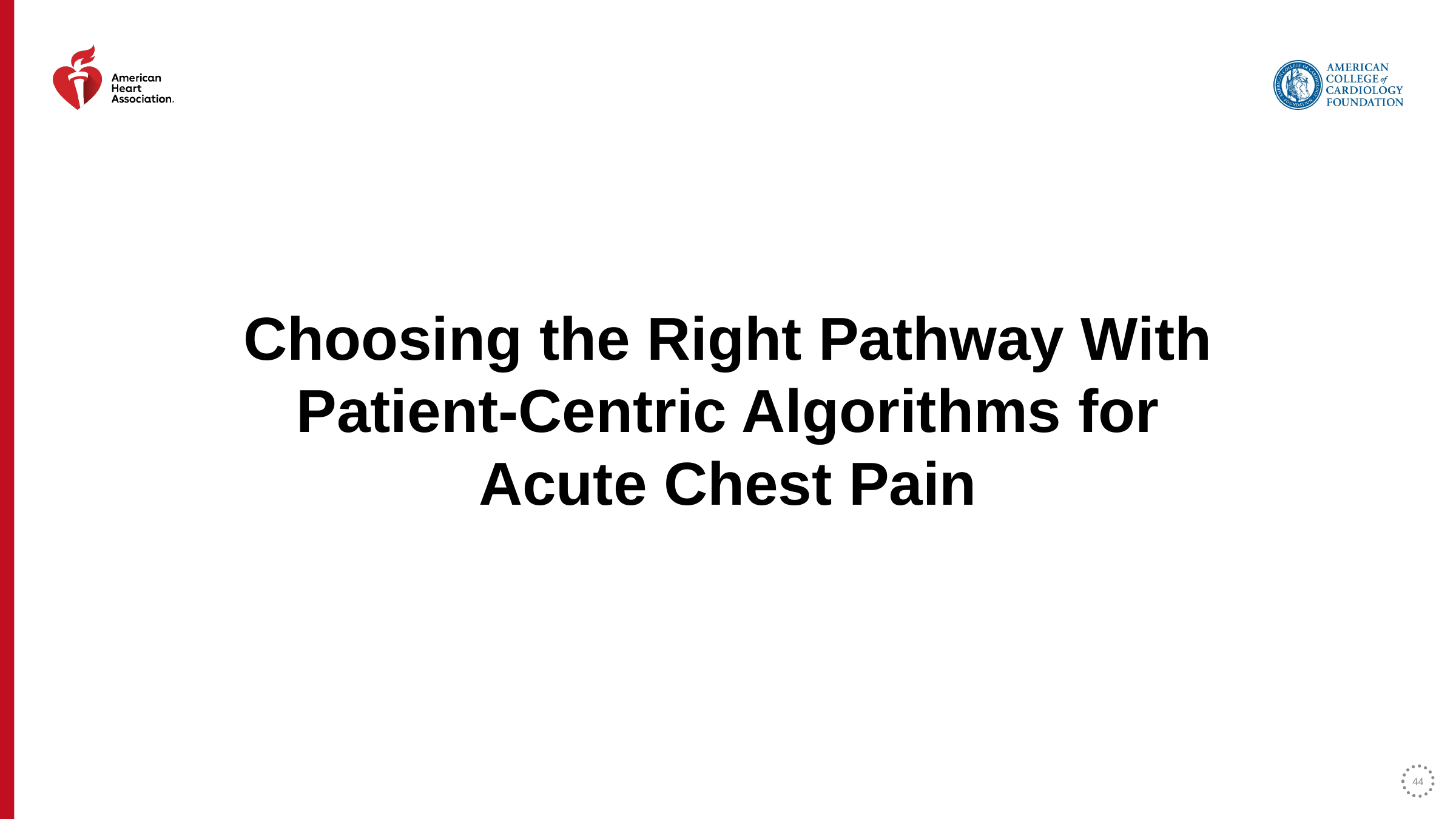

Choosing the Right Pathway With Patient-Centric Algorithms for Acute Chest Pain
44